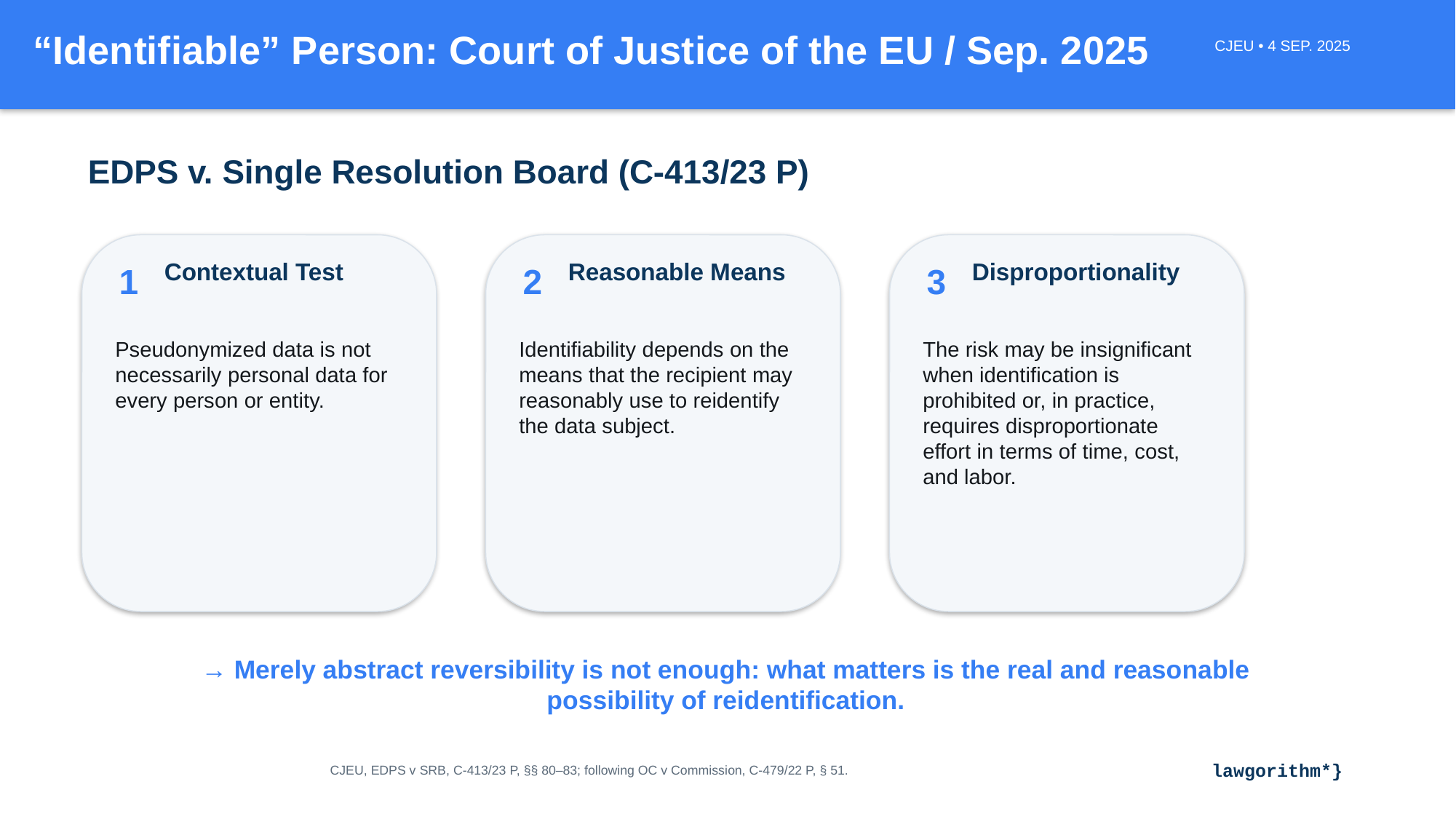

“Identifiable” Person: Court of Justice of the EU / Sep. 2025
CJEU • 4 SEP. 2025
EDPS v. Single Resolution Board (C‑413/23 P)

Contextual Test
Reasonable Means
Disproportionality
1
2
3
Pseudonymized data is not necessarily personal data for every person or entity.
Identifiability depends on the means that the recipient may reasonably use to reidentify the data subject.
The risk may be insignificant when identification is prohibited or, in practice, requires disproportionate effort in terms of time, cost, and labor.
→ Merely abstract reversibility is not enough: what matters is the real and reasonable possibility of reidentification.
lawgorithm*}
CJEU, EDPS v SRB, C‑413/23 P, §§ 80–83; following OC v Commission, C‑479/22 P, § 51.